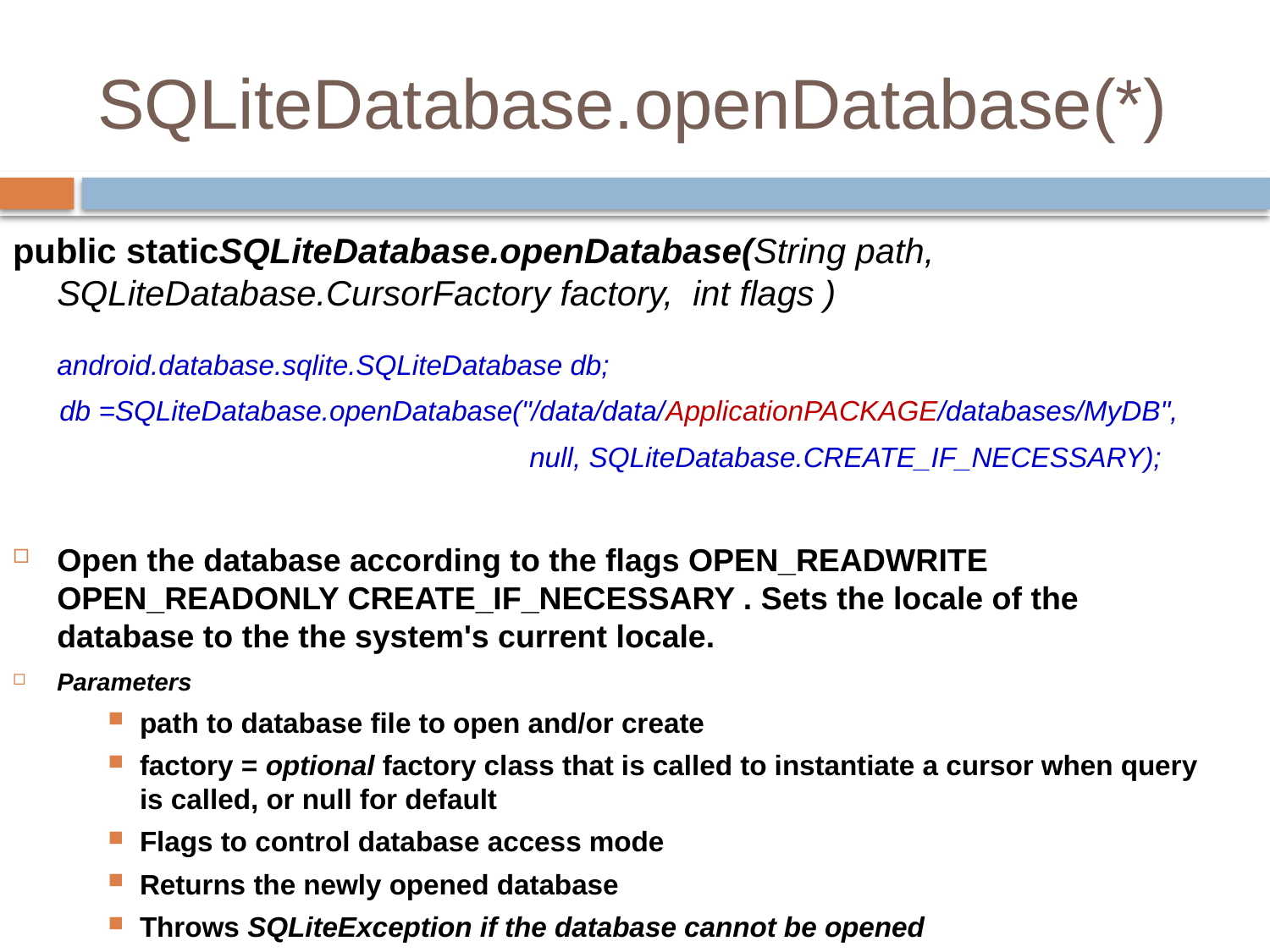

# SQLiteDatabase.openDatabase(*)
public staticSQLiteDatabase.openDatabase(String path, SQLiteDatabase.CursorFactory factory,  int flags )
android.database.sqlite.SQLiteDatabase db;
      db =SQLiteDatabase.openDatabase("/data/data/ApplicationPACKAGE/databases/MyDB",
                                                                  null, SQLiteDatabase.CREATE_IF_NECESSARY);

Open the database according to the flags OPEN_READWRITE OPEN_READONLY CREATE_IF_NECESSARY . Sets the locale of the database to the the system's current locale.
Parameters
path to database file to open and/or create
factory = optional factory class that is called to instantiate a cursor when query is called, or null for default
Flags to control database access mode
Returns the newly opened database
Throws SQLiteException if the database cannot be opened